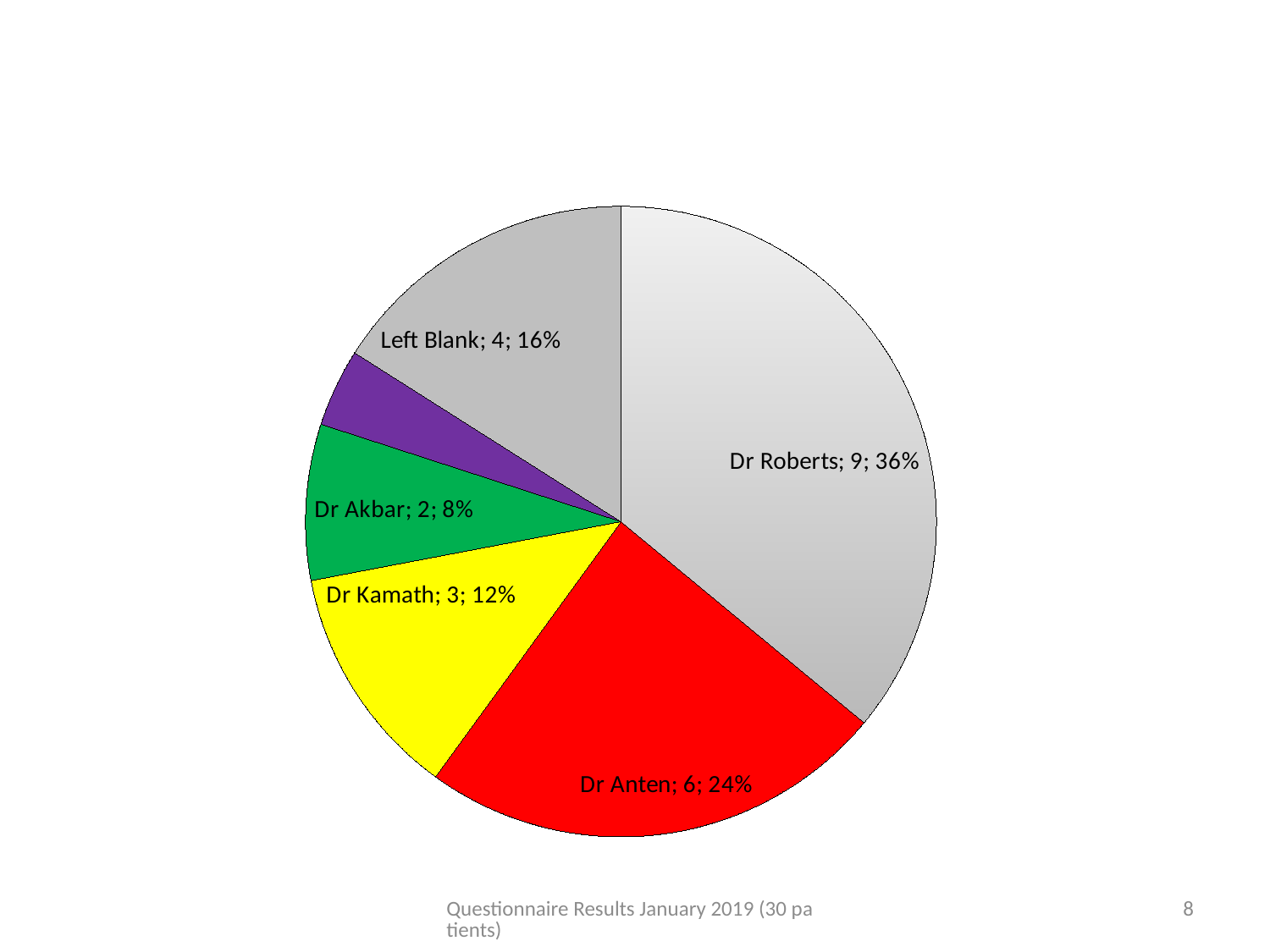

### Chart

| Category | Column1 |
|---|---|
| Dr Roberts | 9.0 |
| Dr Anten | 6.0 |
| Dr Kamath | 3.0 |
| Dr Akbar | 2.0 |
| Dr Navaratnam | 1.0 |
| Left Blank | 4.0 |
Questionnaire Results January 2019 (30 patients)
8